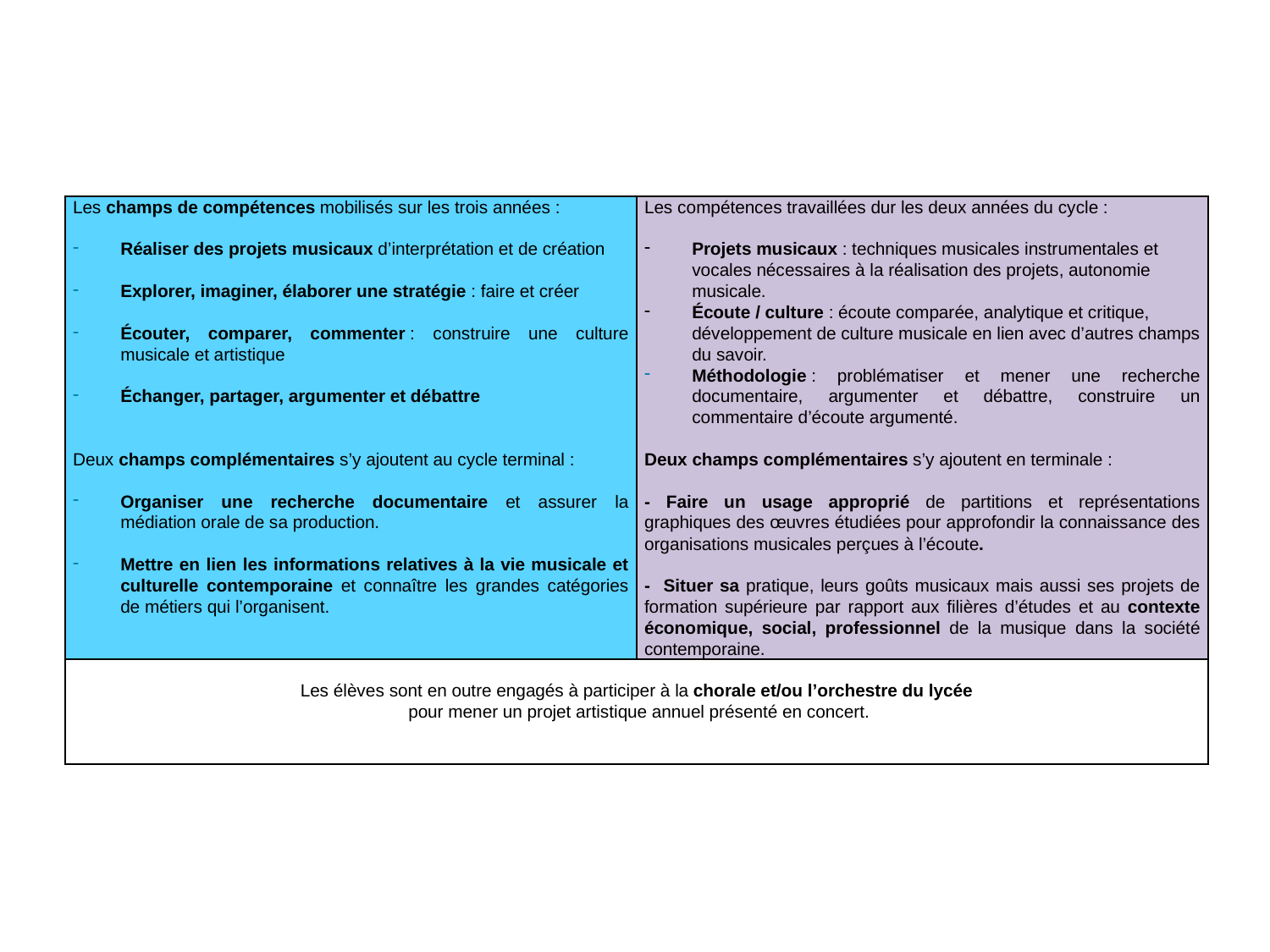

| Les champs de compétences mobilisés sur les trois années : Réaliser des projets musicaux d’interprétation et de création Explorer, imaginer, élaborer une stratégie : faire et créer Écouter, comparer, commenter : construire une culture musicale et artistique Échanger, partager, argumenter et débattre Deux champs complémentaires s’y ajoutent au cycle terminal : Organiser une recherche documentaire et assurer la médiation orale de sa production. Mettre en lien les informations relatives à la vie musicale et culturelle contemporaine et connaître les grandes catégories de métiers qui l’organisent. | Les compétences travaillées dur les deux années du cycle : Projets musicaux : techniques musicales instrumentales et vocales nécessaires à la réalisation des projets, autonomie musicale. Écoute / culture : écoute comparée, analytique et critique, développement de culture musicale en lien avec d’autres champs du savoir. Méthodologie : problématiser et mener une recherche documentaire, argumenter et débattre, construire un commentaire d’écoute argumenté. Deux champs complémentaires s’y ajoutent en terminale : - Faire un usage approprié de partitions et représentations graphiques des œuvres étudiées pour approfondir la connaissance des organisations musicales perçues à l’écoute. - Situer sa pratique, leurs goûts musicaux mais aussi ses projets de formation supérieure par rapport aux filières d’études et au contexte économique, social, professionnel de la musique dans la société contemporaine. |
| --- | --- |
| Les élèves sont en outre engagés à participer à la chorale et/ou l’orchestre du lycée pour mener un projet artistique annuel présenté en concert. |  |